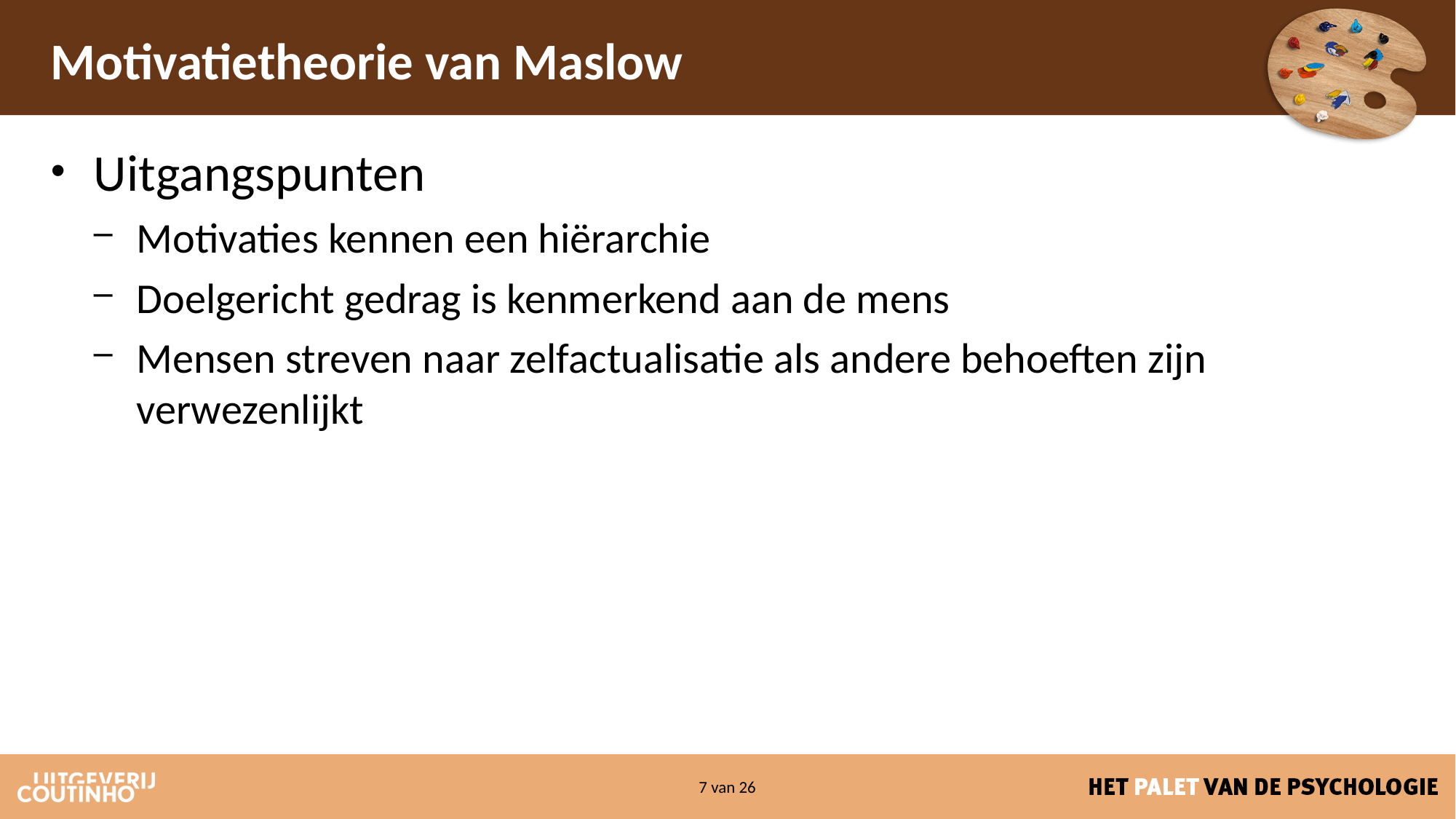

# Motivatietheorie van Maslow
Uitgangspunten
Motivaties kennen een hiërarchie
Doelgericht gedrag is kenmerkend aan de mens
Mensen streven naar zelfactualisatie als andere behoeften zijn verwezenlijkt